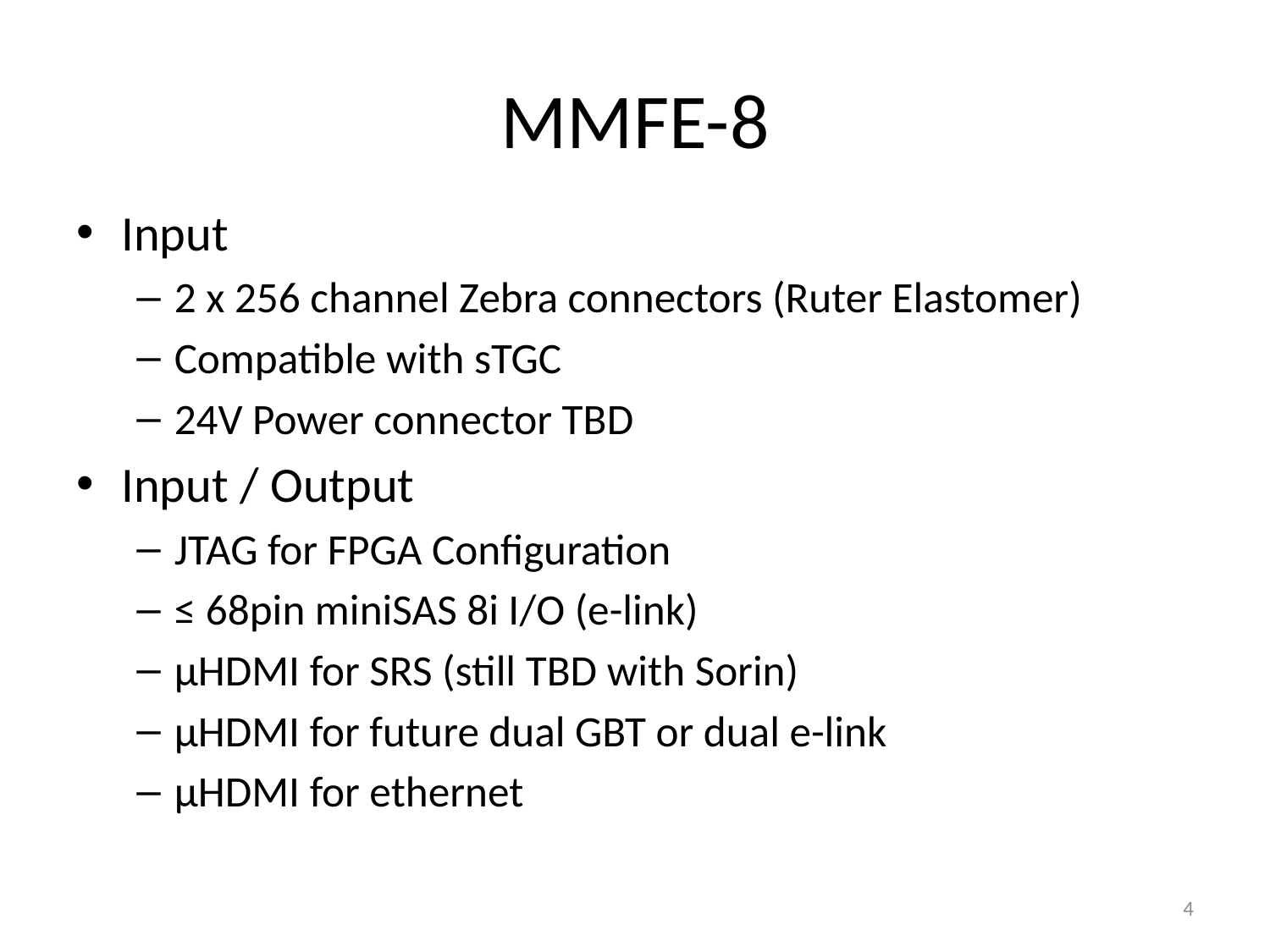

# MMFE-8
Input
2 x 256 channel Zebra connectors (Ruter Elastomer)
Compatible with sTGC
24V Power connector TBD
Input / Output
JTAG for FPGA Configuration
≤ 68pin miniSAS 8i I/O (e-link)
μHDMI for SRS (still TBD with Sorin)
μHDMI for future dual GBT or dual e-link
μHDMI for ethernet

4